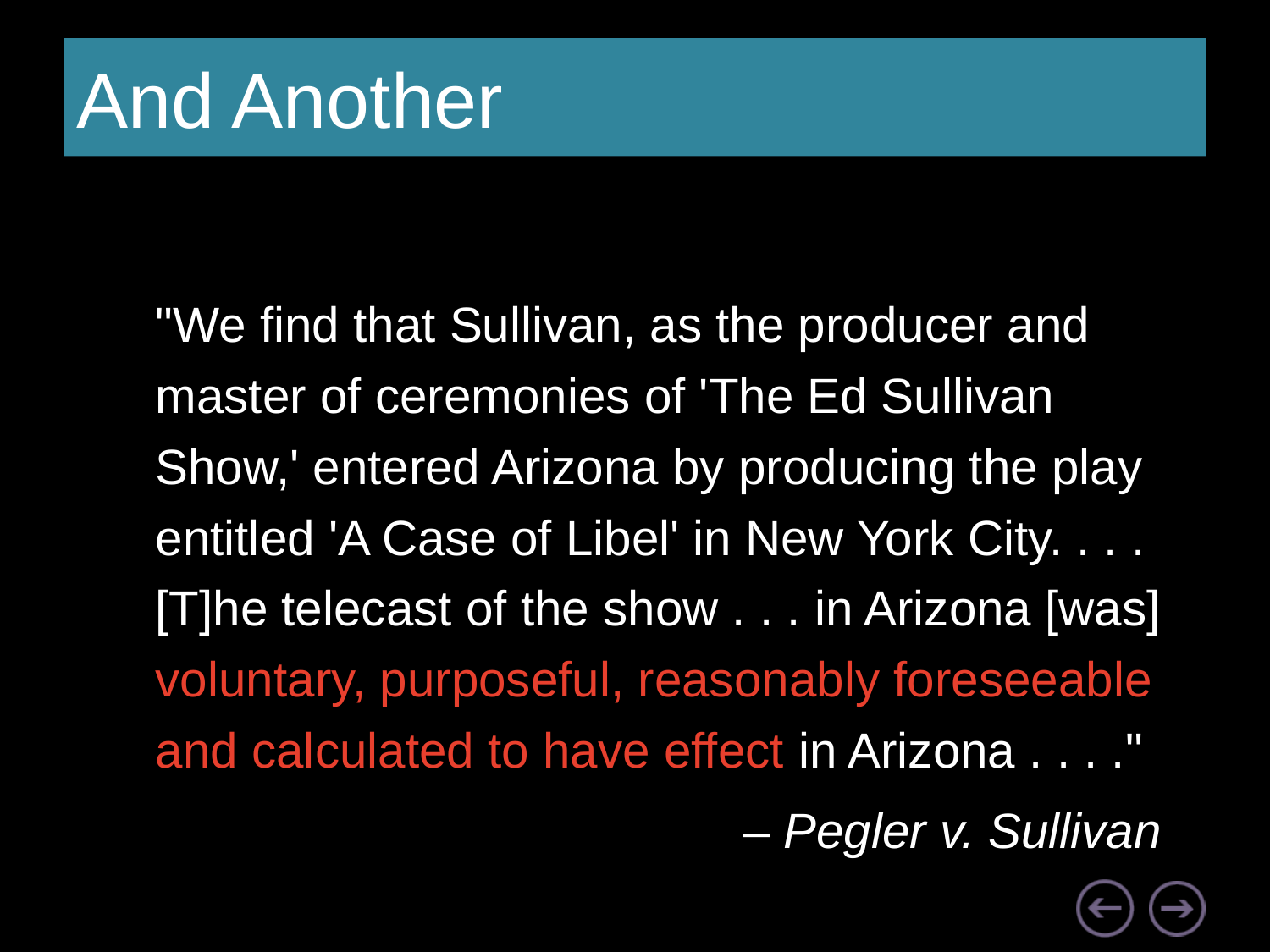

# And Another
	"We find that Sullivan, as the producer and master of ceremonies of 'The Ed Sullivan Show,' entered Arizona by producing the play entitled 'A Case of Libel' in New York City. . . .  [T]he telecast of the show . . . in Arizona [was] voluntary, purposeful, reasonably foreseeable and calculated to have effect in Arizona . . . ."
– Pegler v. Sullivan